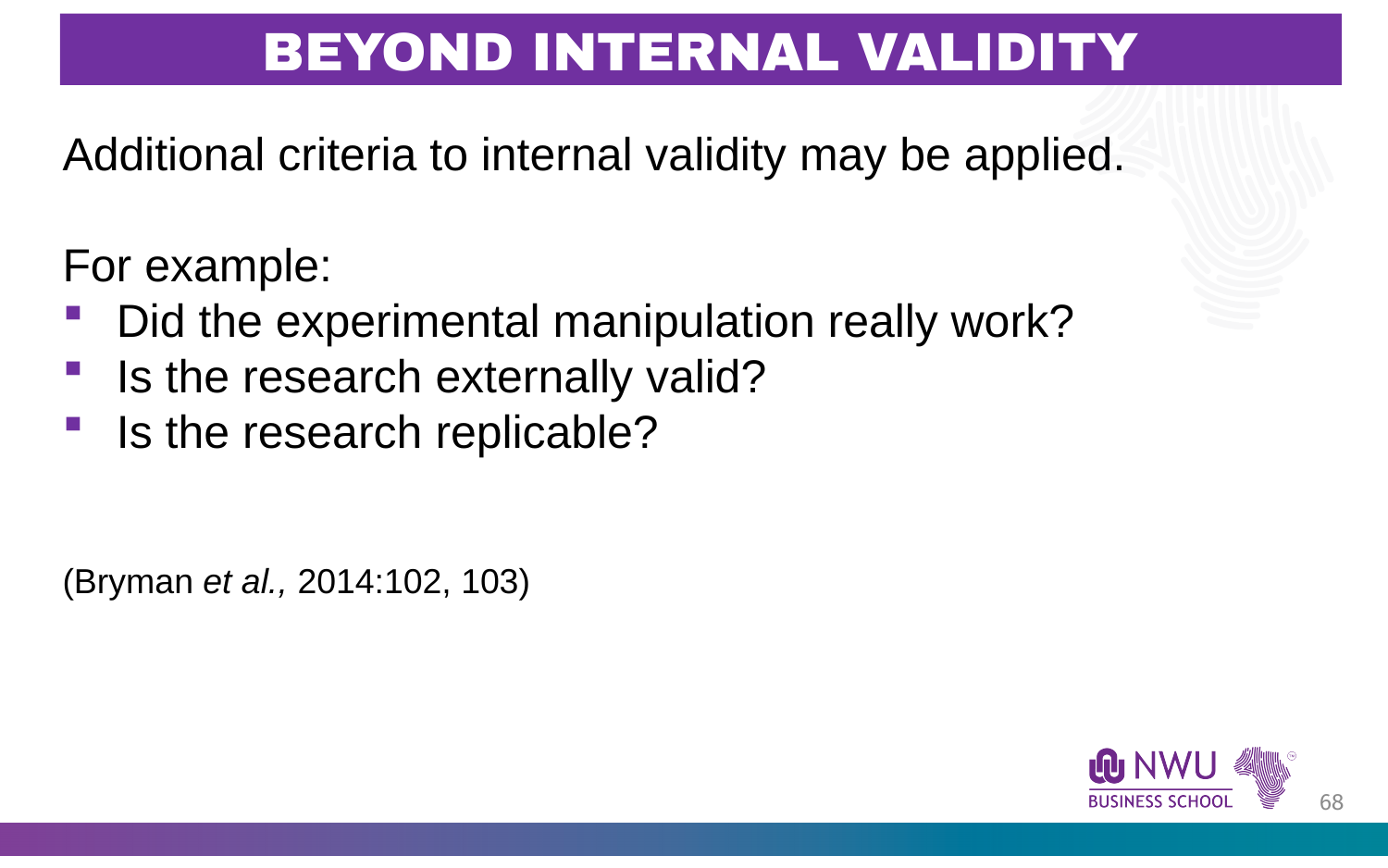

BEYOND INTERNAL VALIDITY
Additional criteria to internal validity may be applied.

For example:
Did the experimental manipulation really work?
Is the research externally valid?
Is the research replicable?

(Bryman et al., 2014:102, 103)
68